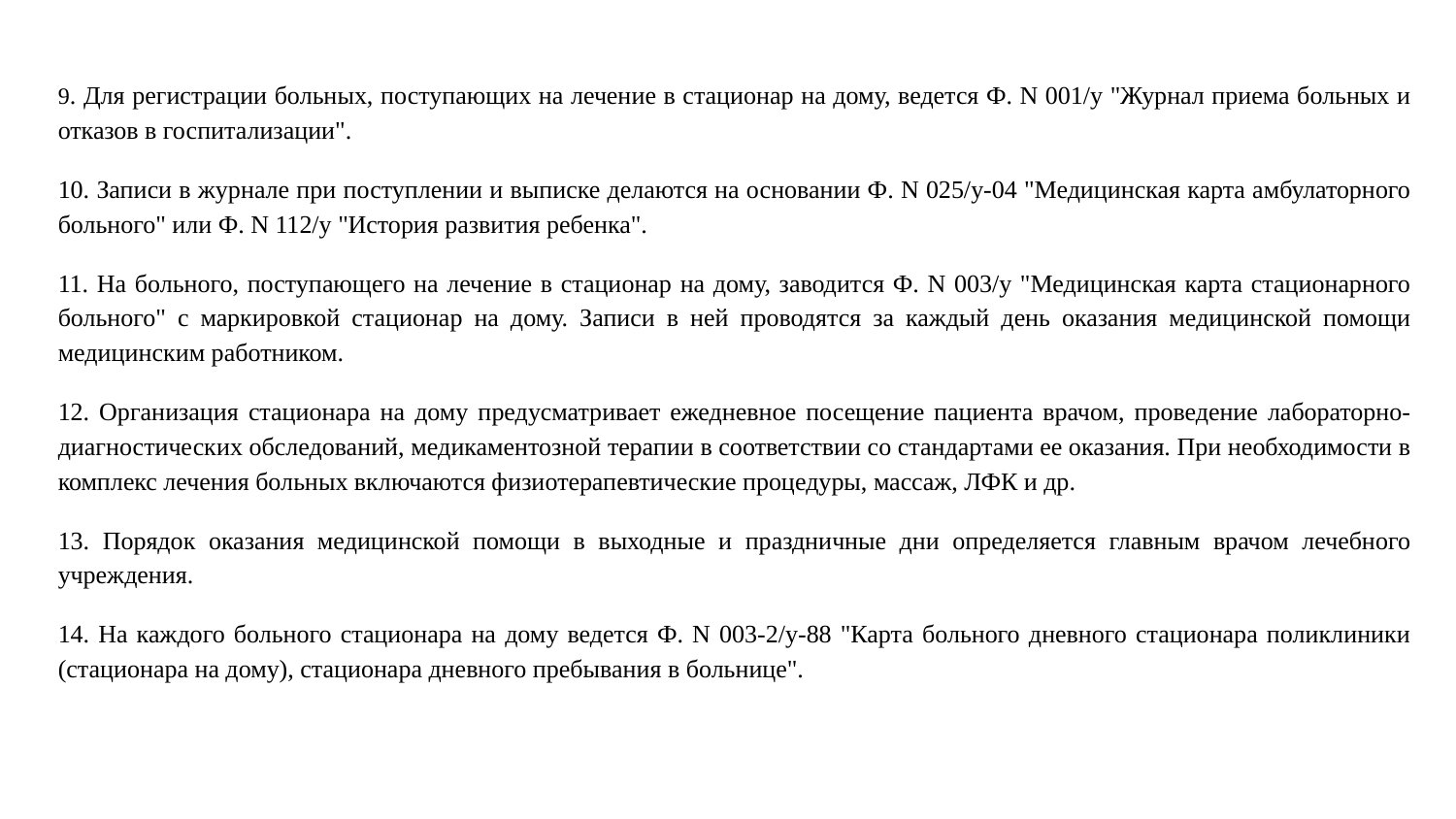

9. Для регистрации больных, поступающих на лечение в стационар на дому, ведется Ф. N 001/у "Журнал приема больных и отказов в госпитализации".
10. Записи в журнале при поступлении и выписке делаются на основании Ф. N 025/у-04 "Медицинская карта амбулаторного больного" или Ф. N 112/у "История развития ребенка".
11. На больного, поступающего на лечение в стационар на дому, заводится Ф. N 003/у "Медицинская карта стационарного больного" с маркировкой стационар на дому. Записи в ней проводятся за каждый день оказания медицинской помощи медицинским работником.
12. Организация стационара на дому предусматривает ежедневное посещение пациента врачом, проведение лабораторно-диагностических обследований, медикаментозной терапии в соответствии со стандартами ее оказания. При необходимости в комплекс лечения больных включаются физиотерапевтические процедуры, массаж, ЛФК и др.
13. Порядок оказания медицинской помощи в выходные и праздничные дни определяется главным врачом лечебного учреждения.
14. На каждого больного стационара на дому ведется Ф. N 003-2/у-88 "Карта больного дневного стационара поликлиники (стационара на дому), стационара дневного пребывания в больнице".